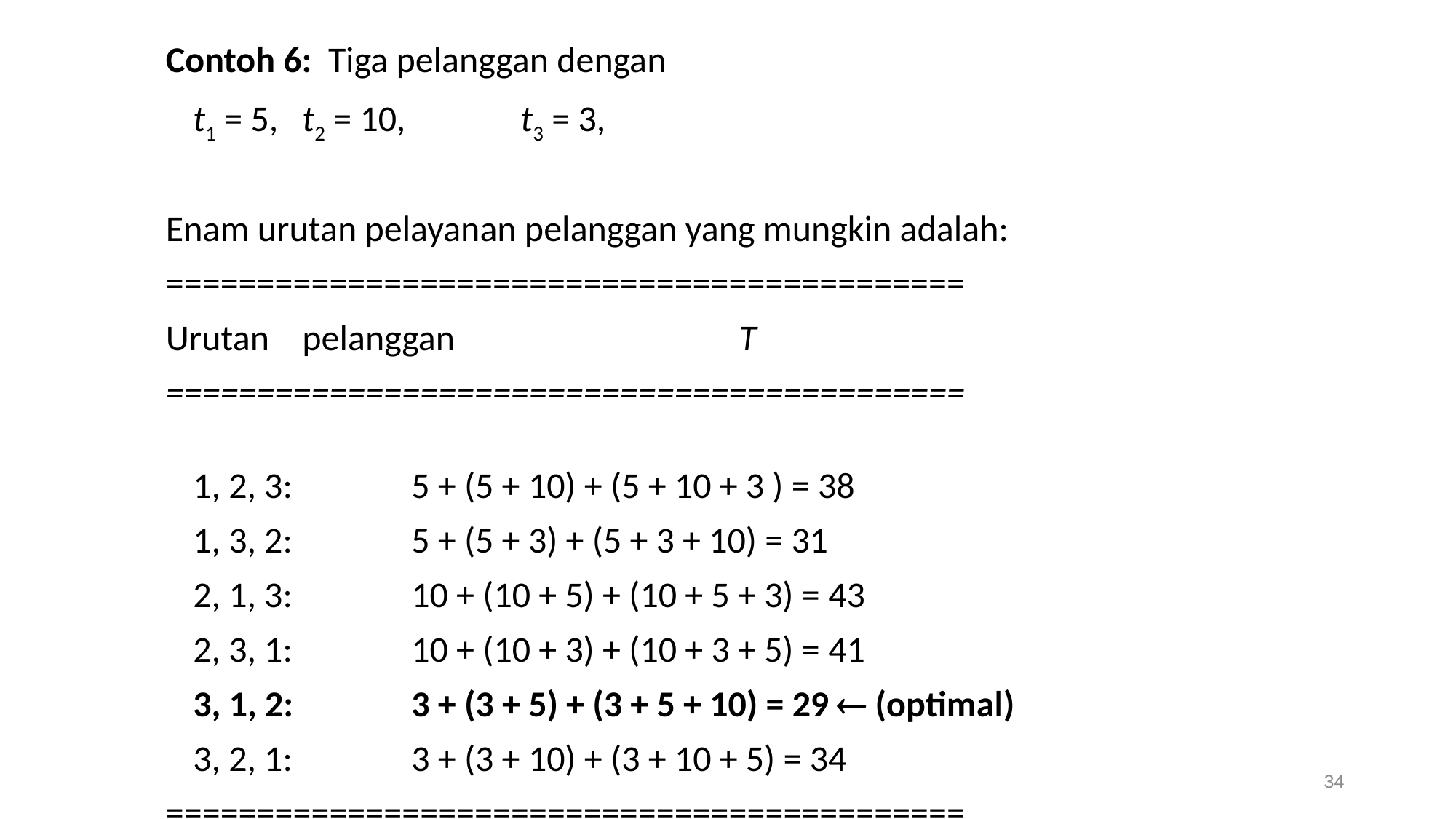

Contoh 6:  Tiga pelanggan dengan
	t1 = 5,	t2 = 10, 	t3 = 3,

Enam urutan pelayanan pelanggan yang mungkin adalah:
============================================
Urutan	pelanggan			T
============================================
	1, 2, 3:		5 + (5 + 10) + (5 + 10 + 3 ) = 38
	1, 3, 2: 		5 + (5 + 3) + (5 + 3 + 10) = 31
	2, 1, 3:		10 + (10 + 5) + (10 + 5 + 3) = 43
	2, 3, 1:		10 + (10 + 3) + (10 + 3 + 5) = 41
	3, 1, 2:		3 + (3 + 5) + (3 + 5 + 10) = 29 ← (optimal)
	3, 2, 1:		3 + (3 + 10) + (3 + 10 + 5) = 34
============================================
34